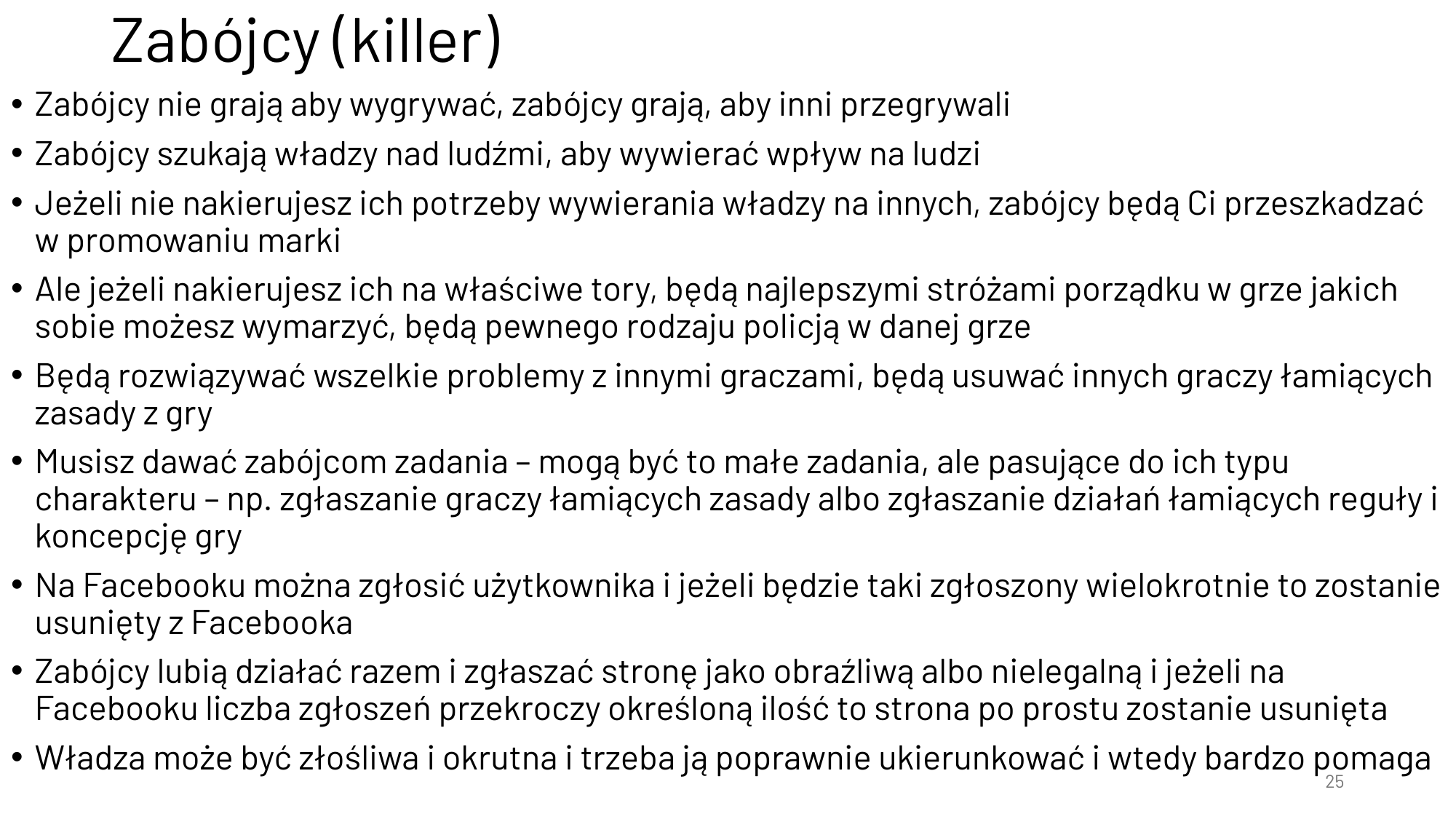

# Zabójcy (killer)
Zabójcy nie grają aby wygrywać, zabójcy grają, aby inni przegrywali
Zabójcy szukają władzy nad ludźmi, aby wywierać wpływ na ludzi
Jeżeli nie nakierujesz ich potrzeby wywierania władzy na innych, zabójcy będą Ci przeszkadzać w promowaniu marki
Ale jeżeli nakierujesz ich na właściwe tory, będą najlepszymi stróżami porządku w grze jakich sobie możesz wymarzyć, będą pewnego rodzaju policją w danej grze
Będą rozwiązywać wszelkie problemy z innymi graczami, będą usuwać innych graczy łamiących zasady z gry
Musisz dawać zabójcom zadania – mogą być to małe zadania, ale pasujące do ich typu charakteru – np. zgłaszanie graczy łamiących zasady albo zgłaszanie działań łamiących reguły i koncepcję gry
Na Facebooku można zgłosić użytkownika i jeżeli będzie taki zgłoszony wielokrotnie to zostanie usunięty z Facebooka
Zabójcy lubią działać razem i zgłaszać stronę jako obraźliwą albo nielegalną i jeżeli na Facebooku liczba zgłoszeń przekroczy określoną ilość to strona po prostu zostanie usunięta
Władza może być złośliwa i okrutna i trzeba ją poprawnie ukierunkować i wtedy bardzo pomaga
25